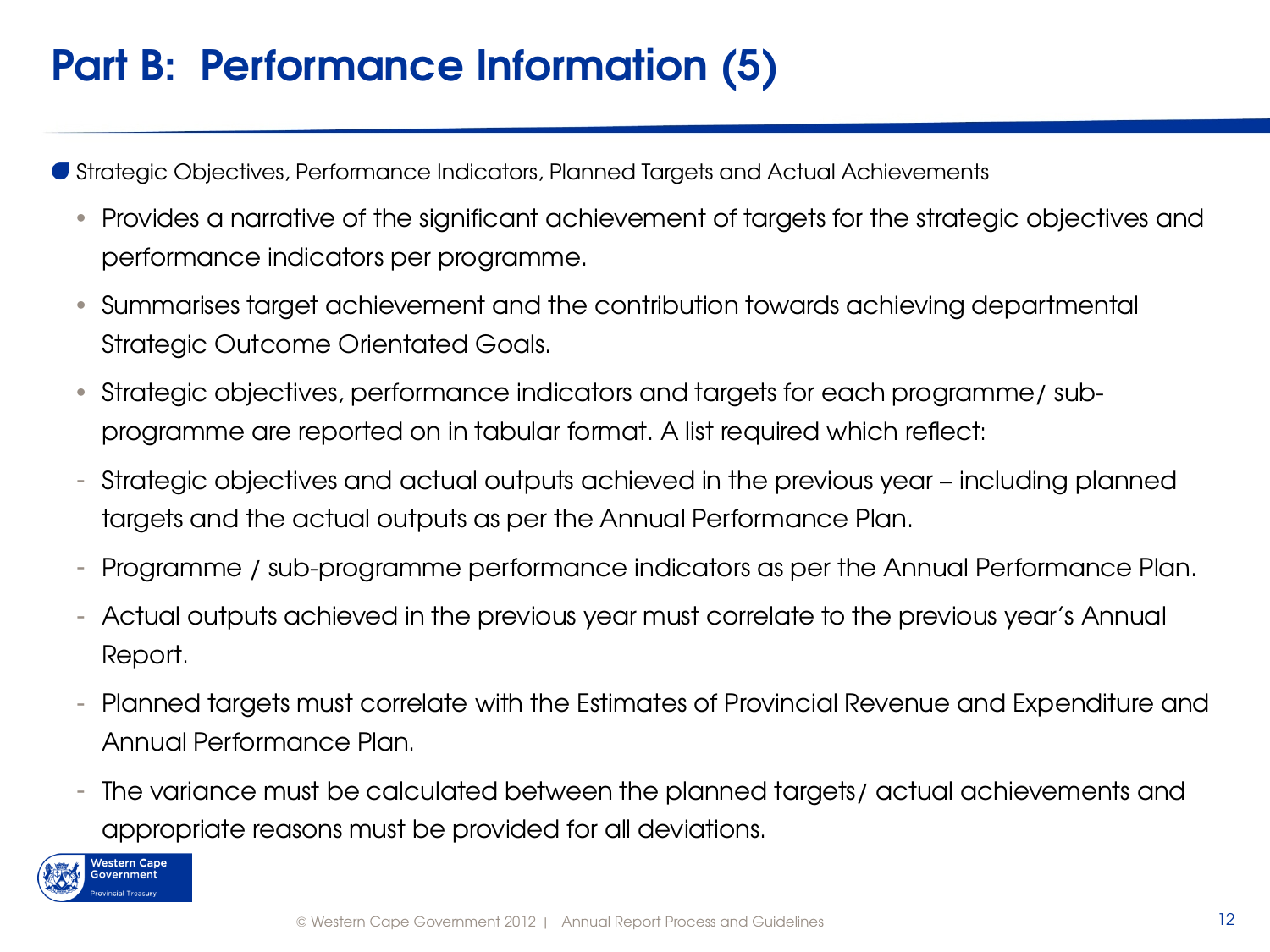

# Part B:  Performance Information (5)
Strategic Objectives, Performance Indicators, Planned Targets and Actual Achievements
Provides a narrative of the significant achievement of targets for the strategic objectives and performance indicators per programme.
Summarises target achievement and the contribution towards achieving departmental Strategic Outcome Orientated Goals.
Strategic objectives, performance indicators and targets for each programme/ sub-programme are reported on in tabular format. A list required which reflect:
Strategic objectives and actual outputs achieved in the previous year – including planned targets and the actual outputs as per the Annual Performance Plan.
Programme / sub-programme performance indicators as per the Annual Performance Plan.
Actual outputs achieved in the previous year must correlate to the previous year’s Annual  Report.
Planned targets must correlate with the Estimates of Provincial Revenue and Expenditure and Annual Performance Plan.
The variance must be calculated between the planned targets/ actual achievements and appropriate reasons must be provided for all deviations.
Annual Report Process and Guidelines
12